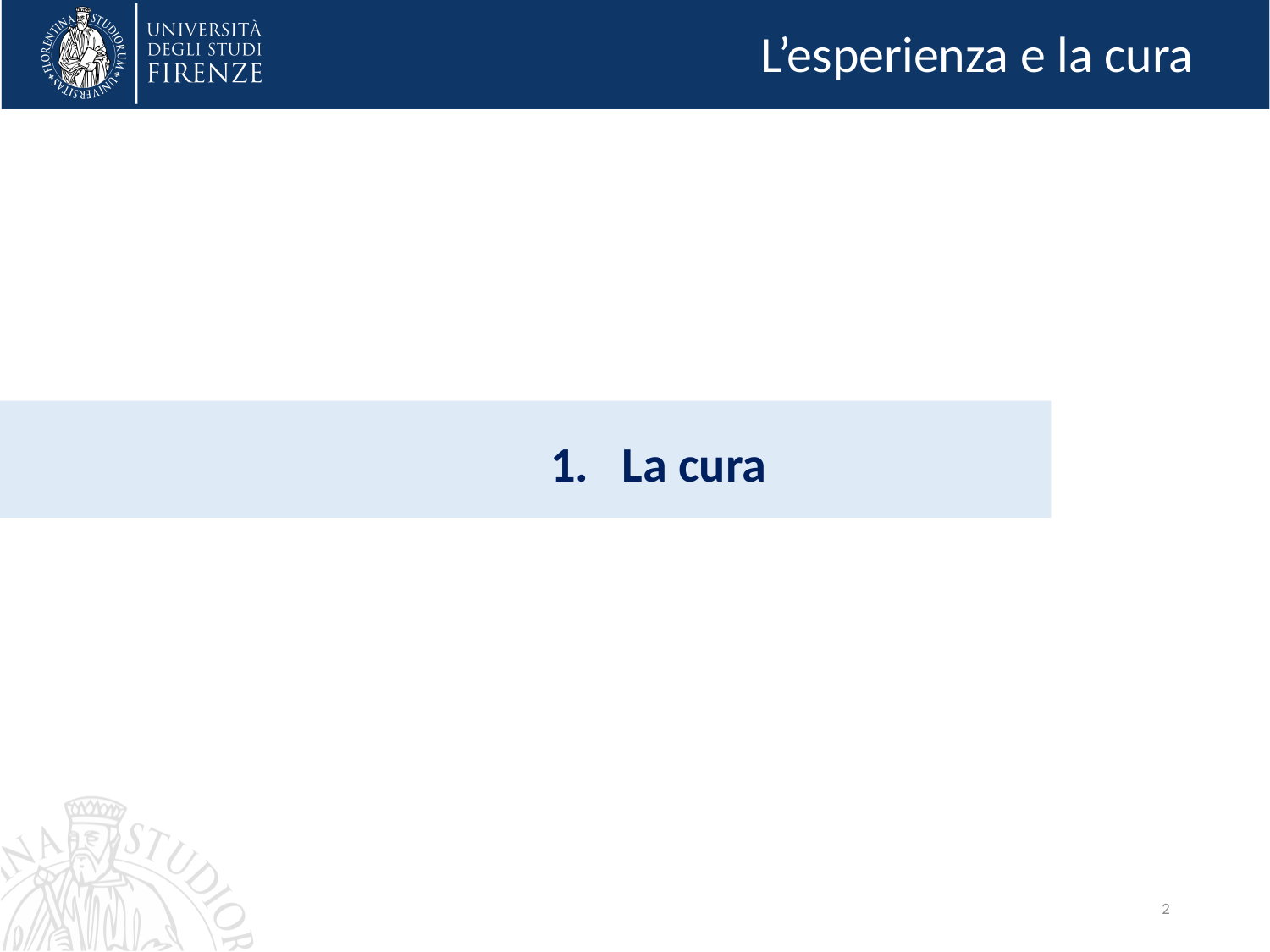

# L’esperienza e la cura

La cura
2